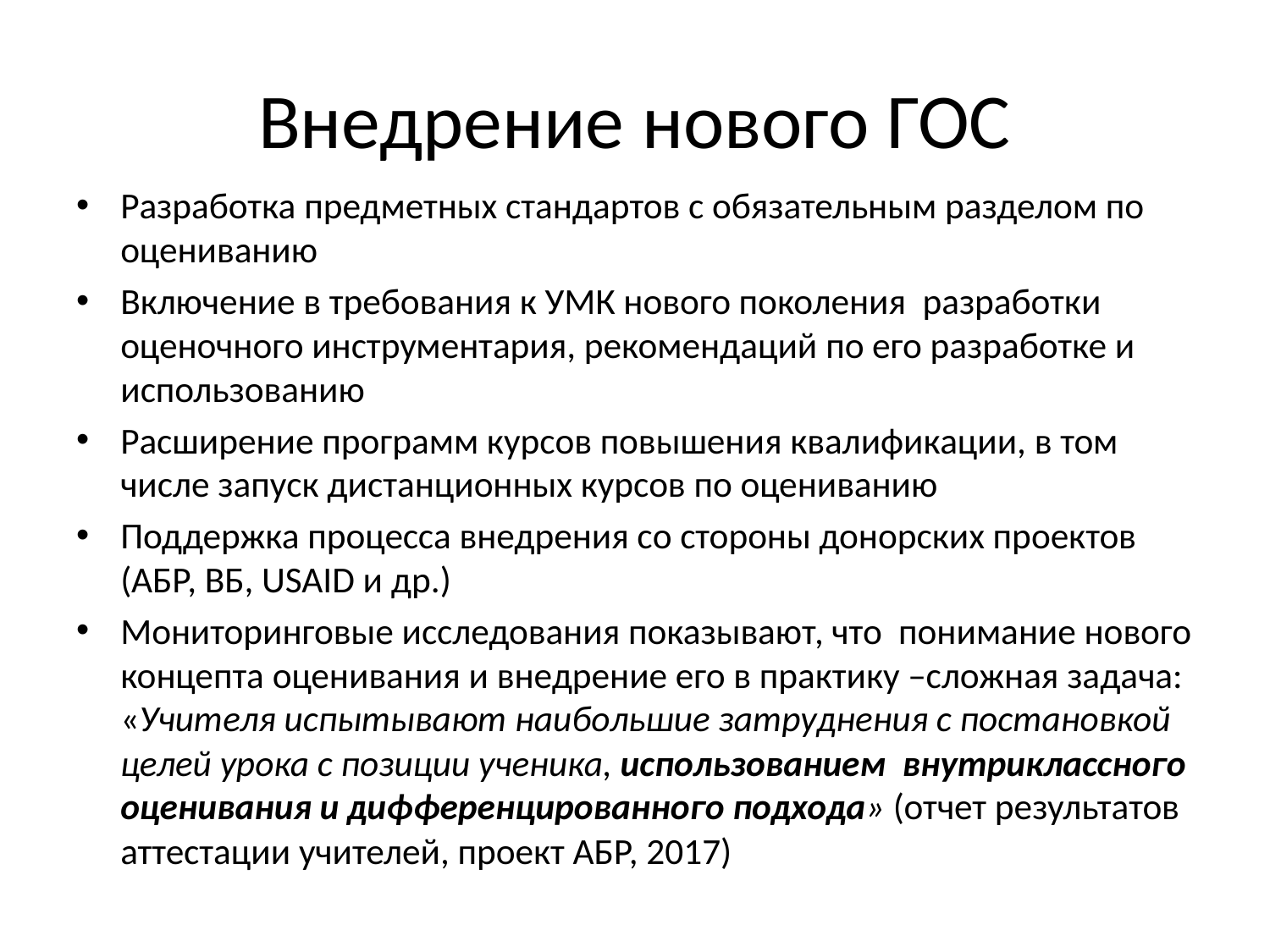

# Внедрение нового ГОС
Разработка предметных стандартов с обязательным разделом по оцениванию
Включение в требования к УМК нового поколения  разработки  оценочного инструментария, рекомендаций по его разработке и использованию
Расширение программ курсов повышения квалификации, в том числе запуск дистанционных курсов по оцениванию
Поддержка процесса внедрения со стороны донорских проектов (АБР, ВБ, USAID и др.)
Мониторинговые исследования показывают, что  понимание нового концепта оценивания и внедрение его в практику –сложная задача: «Учителя испытывают наибольшие затруднения с постановкой целей урока с позиции ученика, использованием  внутриклассного оценивания и дифференцированного подхода» (отчет результатов аттестации учителей, проект АБР, 2017)